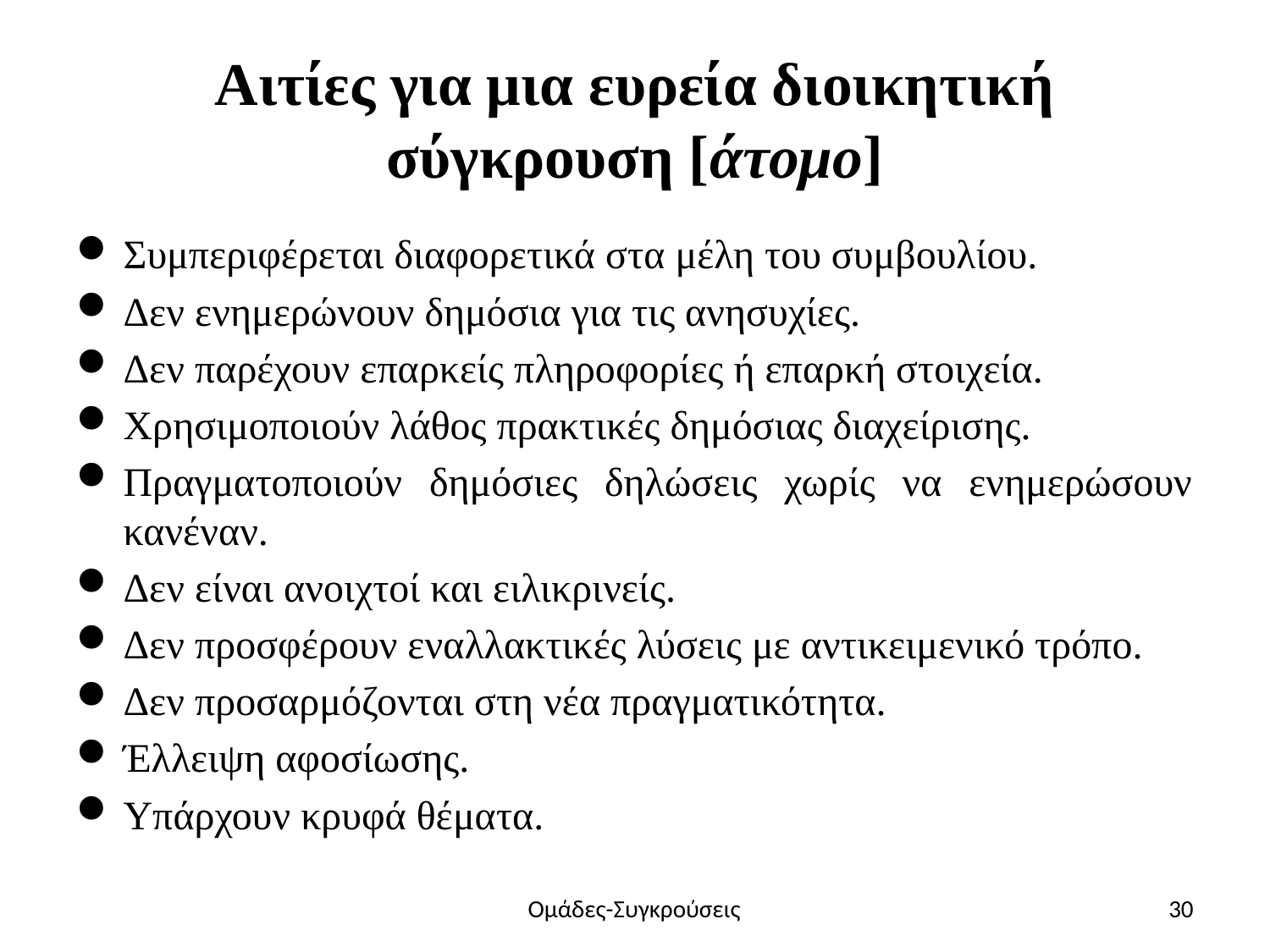

# Αιτίες για μια ευρεία διοικητική σύγκρουση [άτομο]
Συμπεριφέρεται διαφορετικά στα μέλη του συμβουλίου.
Δεν ενημερώνουν δημόσια για τις ανησυχίες.
Δεν παρέχουν επαρκείς πληροφορίες ή επαρκή στοιχεία.
Χρησιμοποιούν λάθος πρακτικές δημόσιας διαχείρισης.
Πραγματοποιούν δημόσιες δηλώσεις χωρίς να ενημερώσουν κανέναν.
Δεν είναι ανοιχτοί και ειλικρινείς.
Δεν προσφέρουν εναλλακτικές λύσεις με αντικειμενικό τρόπο.
Δεν προσαρμόζονται στη νέα πραγματικότητα.
Έλλειψη αφοσίωσης.
Υπάρχουν κρυφά θέματα.
Ομάδες-Συγκρούσεις
30